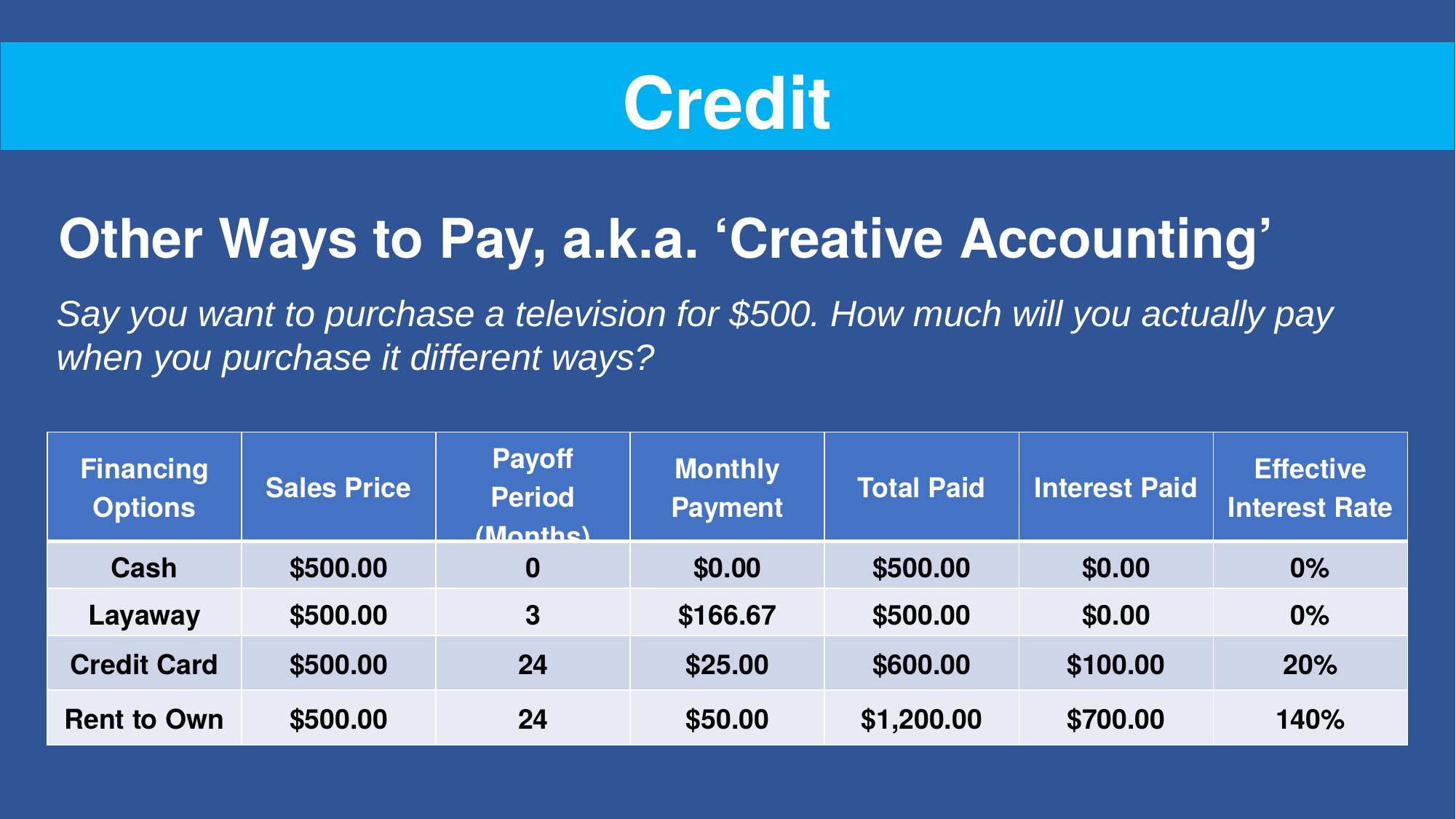

Credit
Other Ways to Pay, a.k.a. ‘Creative Accounting’
Say you want to purchase a television for $500. How much will you actually pay when you purchase it different ways?
| Financing Options | Sales Price | Payoff Period (Months) | Monthly Payment | Total Paid | Interest Paid | Effective Interest Rate |
| --- | --- | --- | --- | --- | --- | --- |
| Cash | $500.00 | 0 | $0.00 | $500.00 | $0.00 | 0% |
| Layaway | $500.00 | 3 | $166.67 | $500.00 | $0.00 | 0% |
| Credit Card | $500.00 | 24 | $25.00 | $600.00 | $100.00 | 20% |
| Rent to Own | $500.00 | 24 | $50.00 | $1,200.00 | $700.00 | 140% |